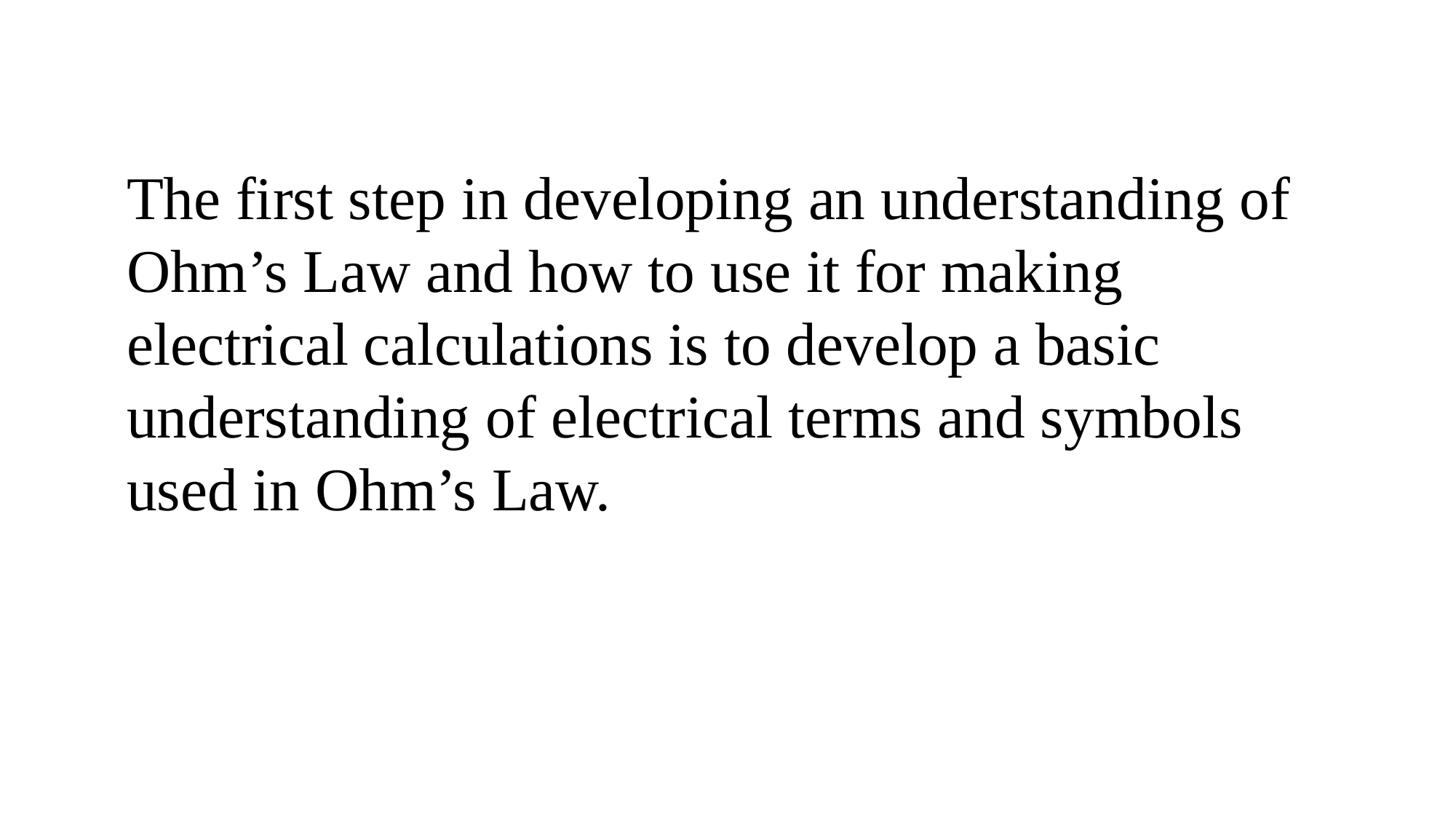

The first step in developing an understanding of Ohm’s Law and how to use it for making electrical calculations is to develop a basic understanding of electrical terms and symbols used in Ohm’s Law.